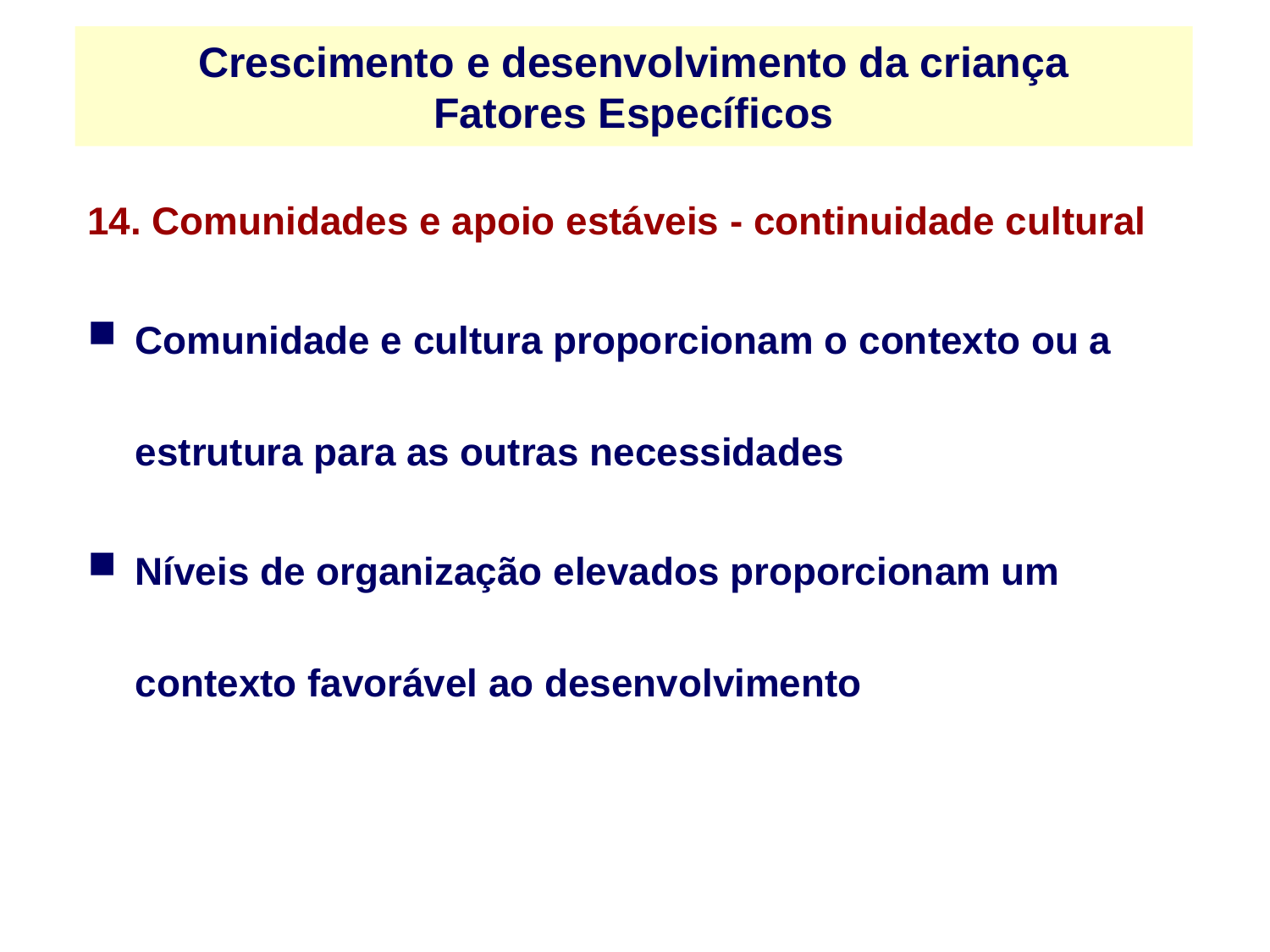

Crescimento e desenvolvimento da criança
Fatores Específicos
14. Comunidades e apoio estáveis - continuidade cultural
Comunidade e cultura proporcionam o contexto ou a estrutura para as outras necessidades
Níveis de organização elevados proporcionam um contexto favorável ao desenvolvimento